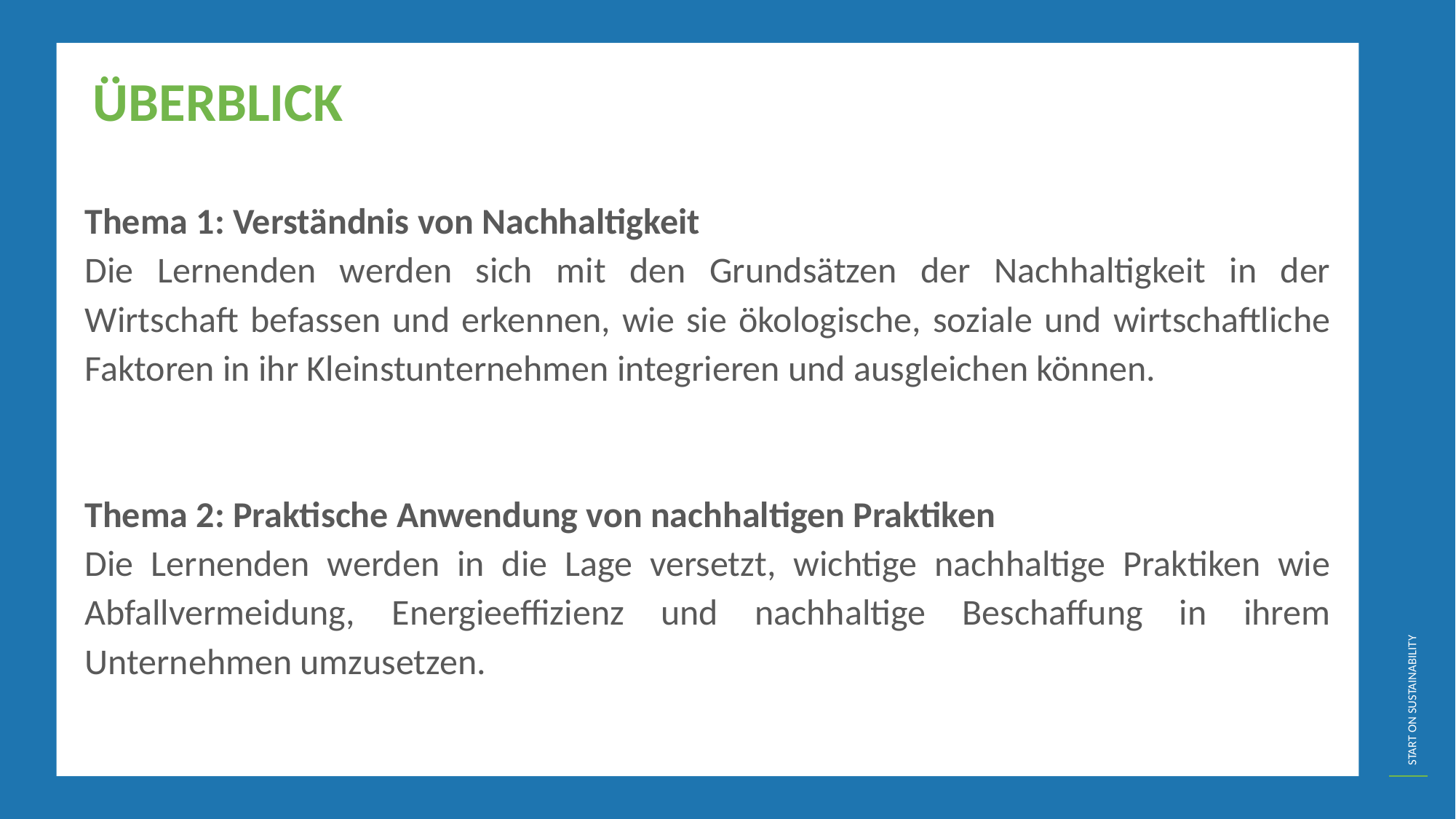

ÜBERBLICK

Thema 1: Verständnis von Nachhaltigkeit
Die Lernenden werden sich mit den Grundsätzen der Nachhaltigkeit in der Wirtschaft befassen und erkennen, wie sie ökologische, soziale und wirtschaftliche Faktoren in ihr Kleinstunternehmen integrieren und ausgleichen können.

Thema 2: Praktische Anwendung von nachhaltigen Praktiken
Die Lernenden werden in die Lage versetzt, wichtige nachhaltige Praktiken wie Abfallvermeidung, Energieeffizienz und nachhaltige Beschaffung in ihrem Unternehmen umzusetzen.